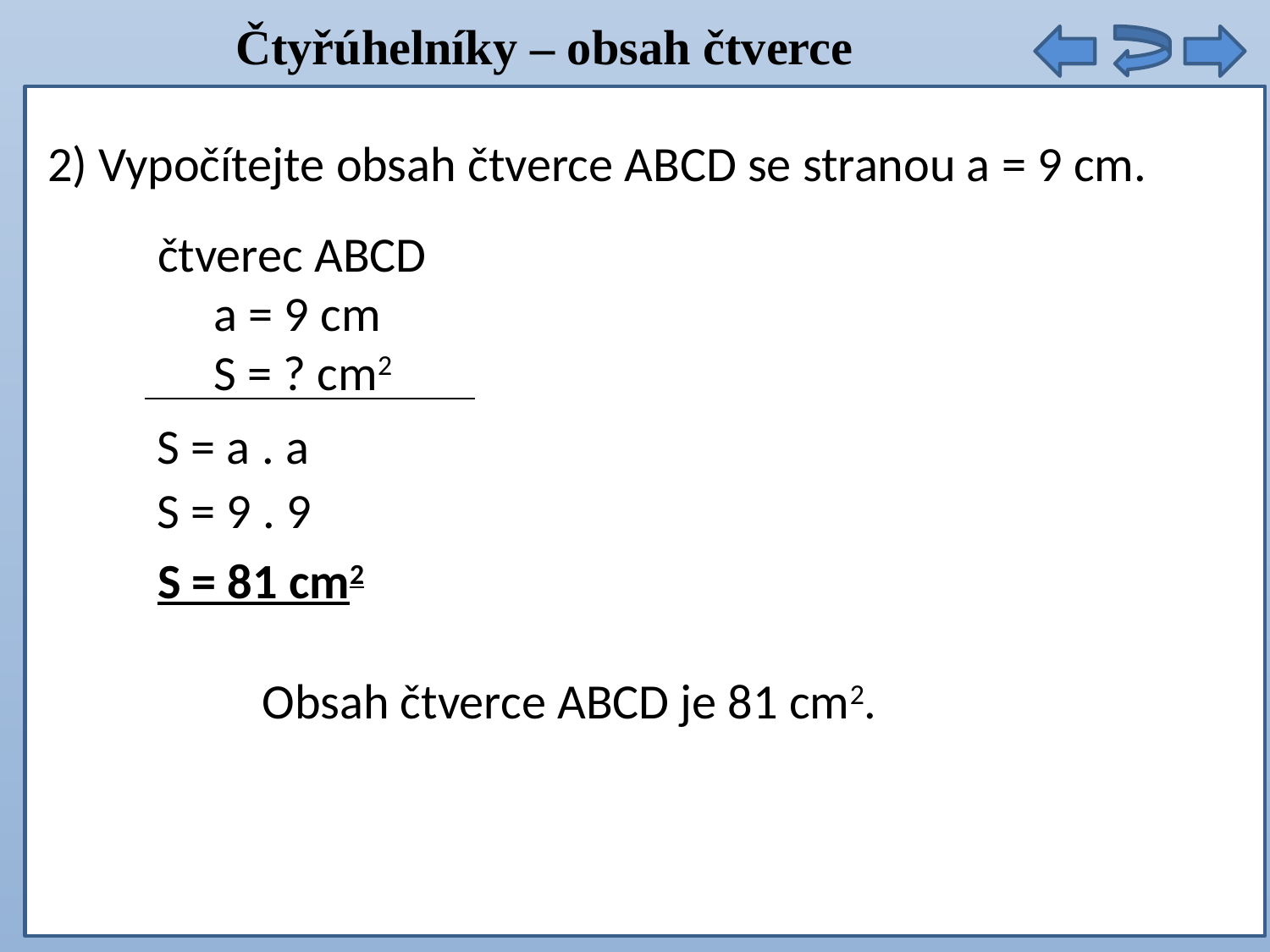

Čtyřúhelníky – obsah čtverce

Obvod trojúhelníku ABC je 12 cm.
2) Vypočítejte obsah čtverce ABCD se stranou a = 9 cm.
čtverec ABCD
     a = 9 cm
     S = ? cm2
S = a . a
S = 9 . 9
S = 81 cm2
Obsah čtverce ABCD je 81 cm2.